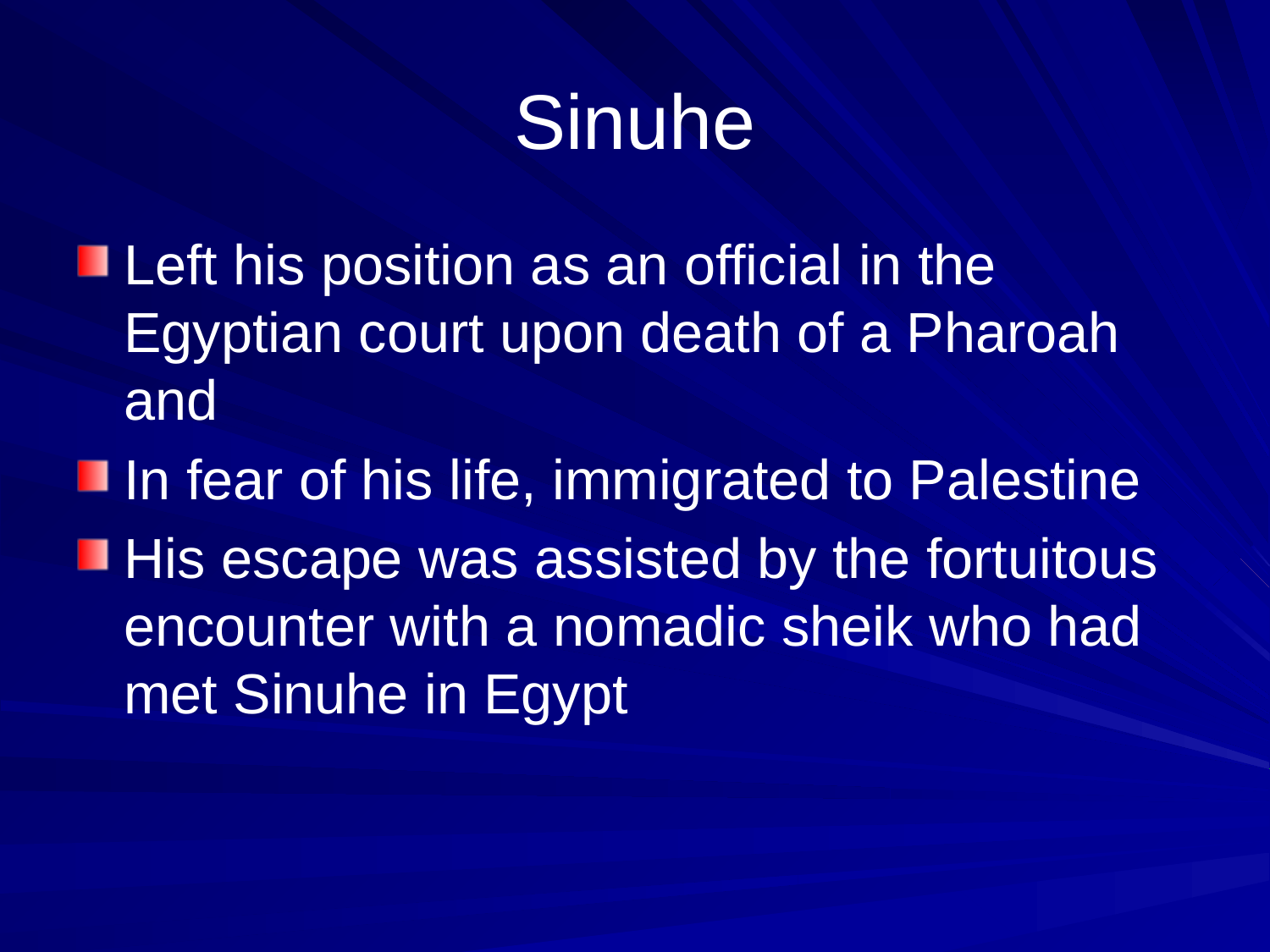

# Sinuhe
Left his position as an official in the Egyptian court upon death of a Pharoah and
In fear of his life, immigrated to Palestine
His escape was assisted by the fortuitous encounter with a nomadic sheik who had met Sinuhe in Egypt